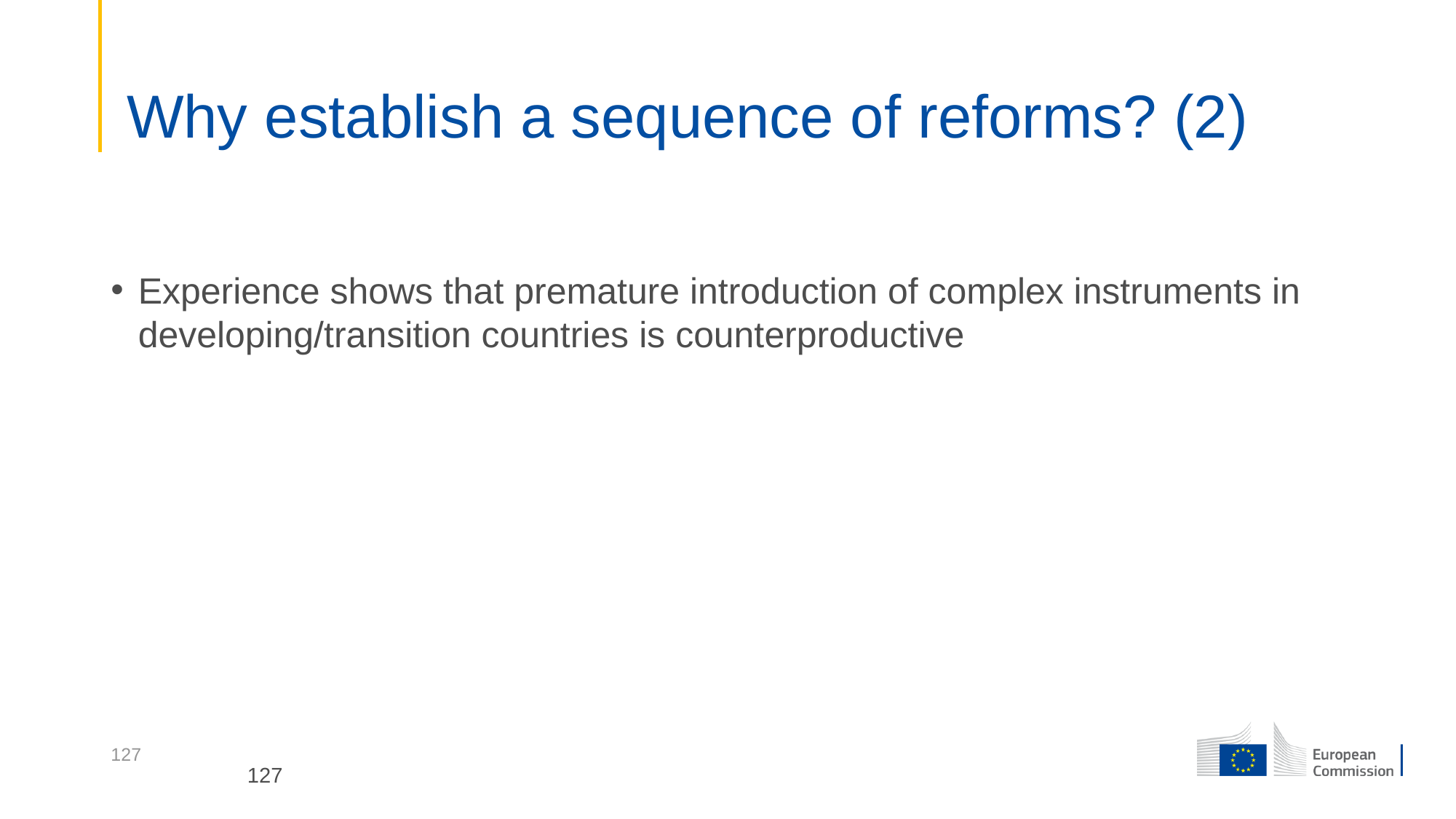

# Why establish a sequence of reforms? (2)

Experience shows that premature introduction of complex instruments in developing/transition countries is counterproductive

127
127